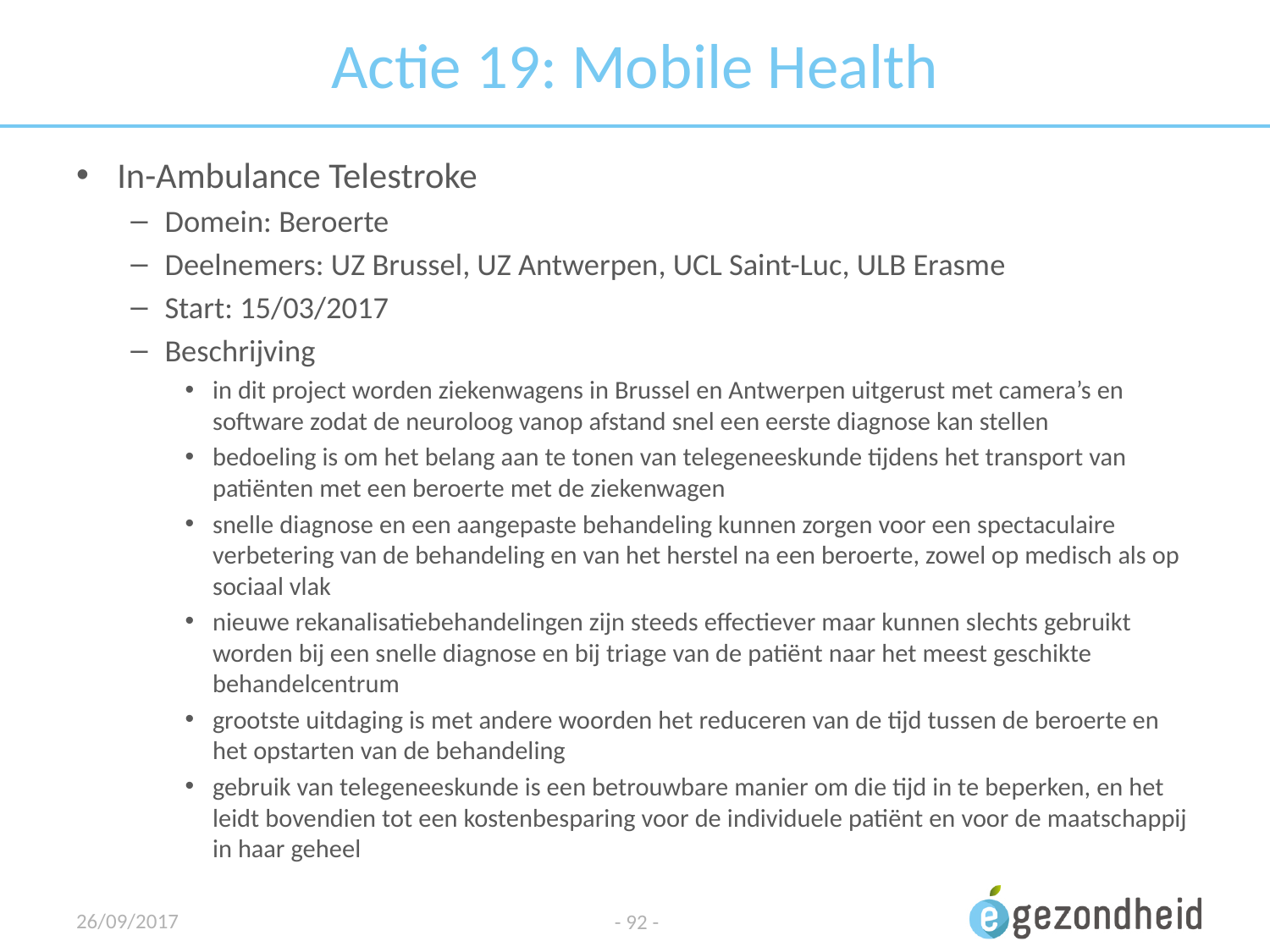

# Actie 19: Mobile Health
In-Ambulance Telestroke
Domein: Beroerte
Deelnemers: UZ Brussel, UZ Antwerpen, UCL Saint-Luc, ULB Erasme
Start: 15/03/2017
Beschrijving
in dit project worden ziekenwagens in Brussel en Antwerpen uitgerust met camera’s en software zodat de neuroloog vanop afstand snel een eerste diagnose kan stellen
bedoeling is om het belang aan te tonen van telegeneeskunde tijdens het transport van patiënten met een beroerte met de ziekenwagen
snelle diagnose en een aangepaste behandeling kunnen zorgen voor een spectaculaire verbetering van de behandeling en van het herstel na een beroerte, zowel op medisch als op sociaal vlak
nieuwe rekanalisatiebehandelingen zijn steeds effectiever maar kunnen slechts gebruikt worden bij een snelle diagnose en bij triage van de patiënt naar het meest geschikte behandelcentrum
grootste uitdaging is met andere woorden het reduceren van de tijd tussen de beroerte en het opstarten van de behandeling
gebruik van telegeneeskunde is een betrouwbare manier om die tijd in te beperken, en het leidt bovendien tot een kostenbesparing voor de individuele patiënt en voor de maatschappij in haar geheel

26/09/2017
- 92 -